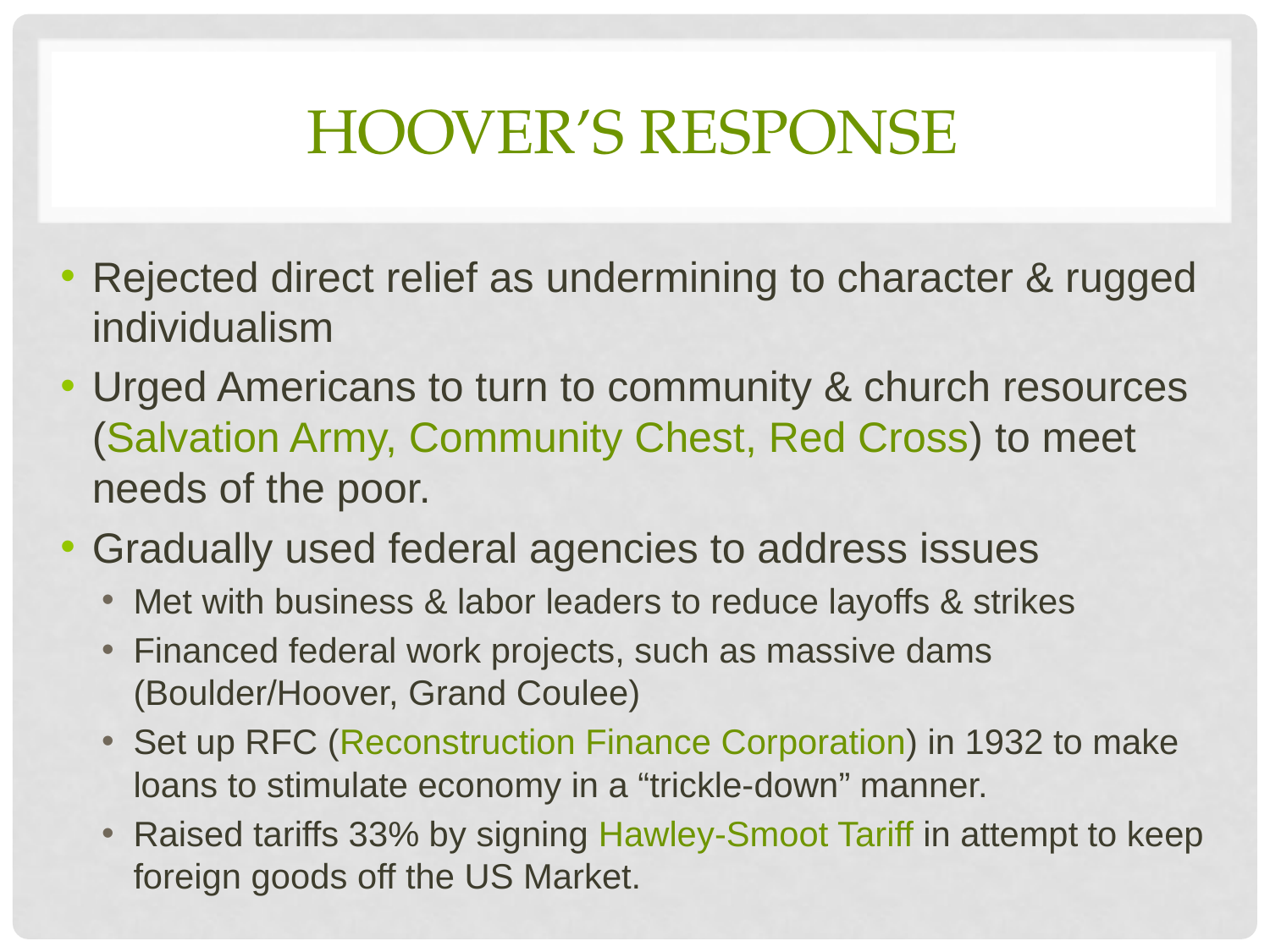

# Hoover’s Response
Rejected direct relief as undermining to character & rugged individualism
Urged Americans to turn to community & church resources (Salvation Army, Community Chest, Red Cross) to meet needs of the poor.
Gradually used federal agencies to address issues
Met with business & labor leaders to reduce layoffs & strikes
Financed federal work projects, such as massive dams (Boulder/Hoover, Grand Coulee)
Set up RFC (Reconstruction Finance Corporation) in 1932 to make loans to stimulate economy in a “trickle-down” manner.
Raised tariffs 33% by signing Hawley-Smoot Tariff in attempt to keep foreign goods off the US Market.